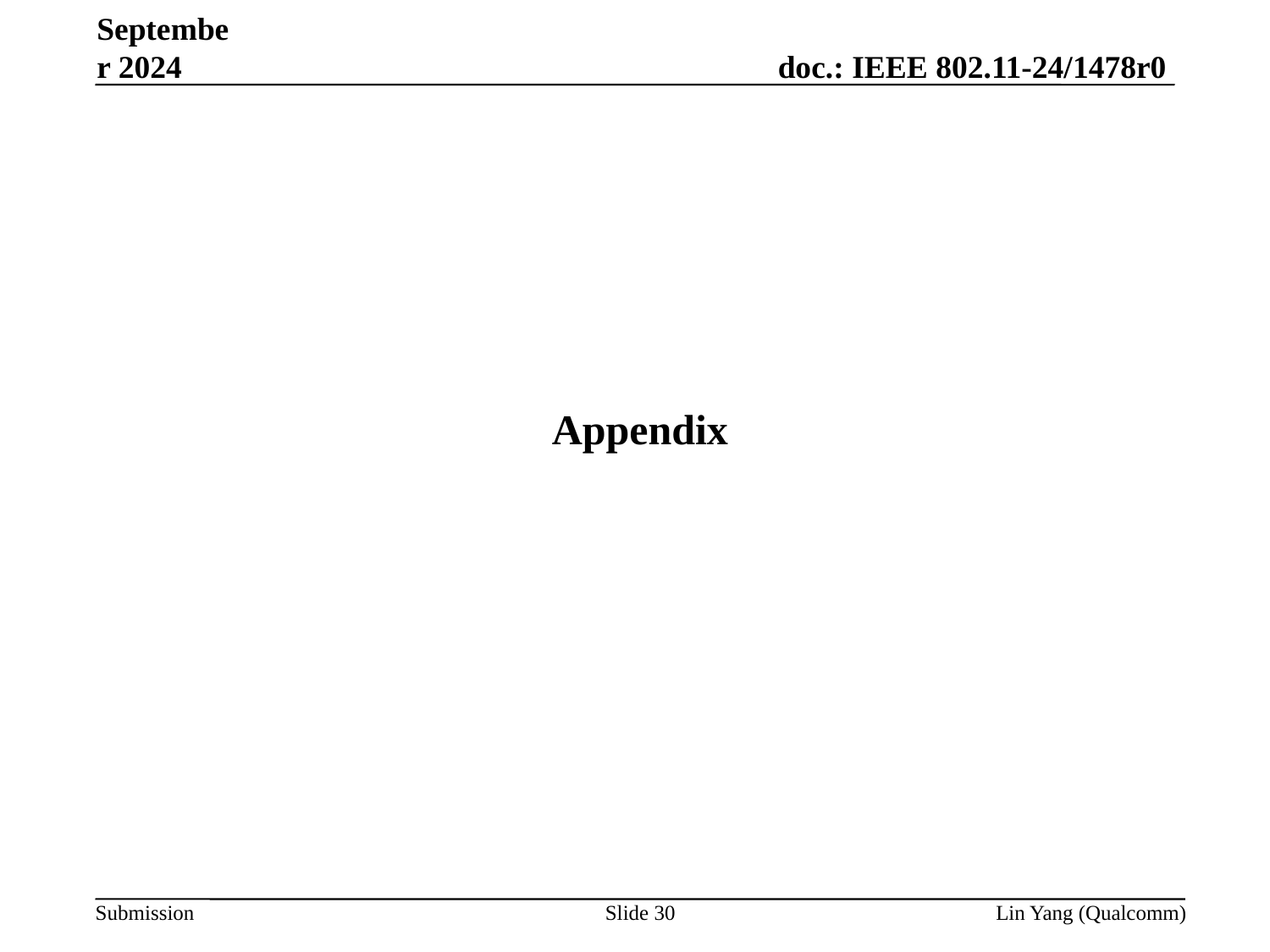

September 2024
#
Appendix
Slide 30
Lin Yang (Qualcomm)